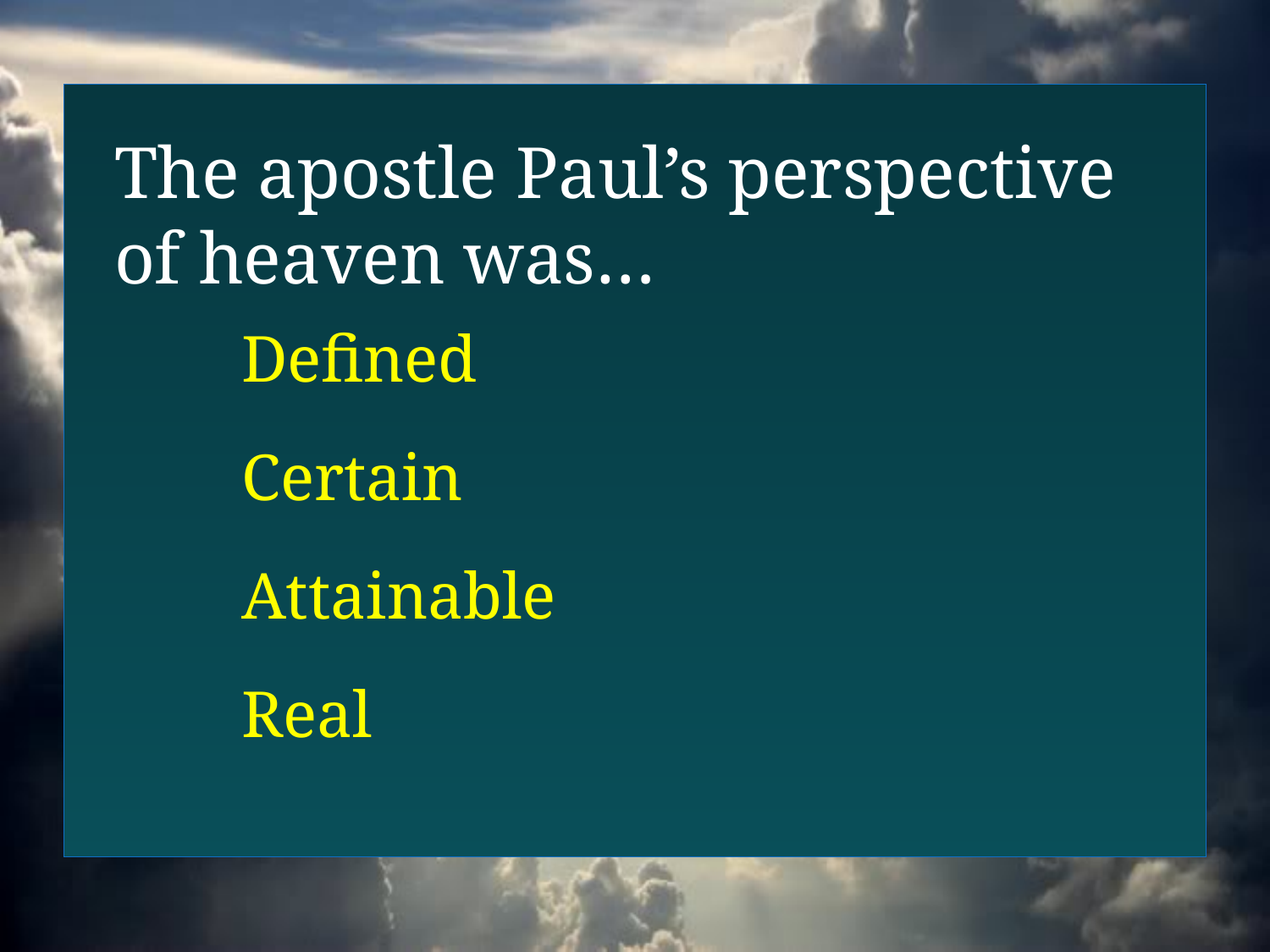

The apostle Paul’s perspective of heaven was…
Defined
Certain
Attainable
Real